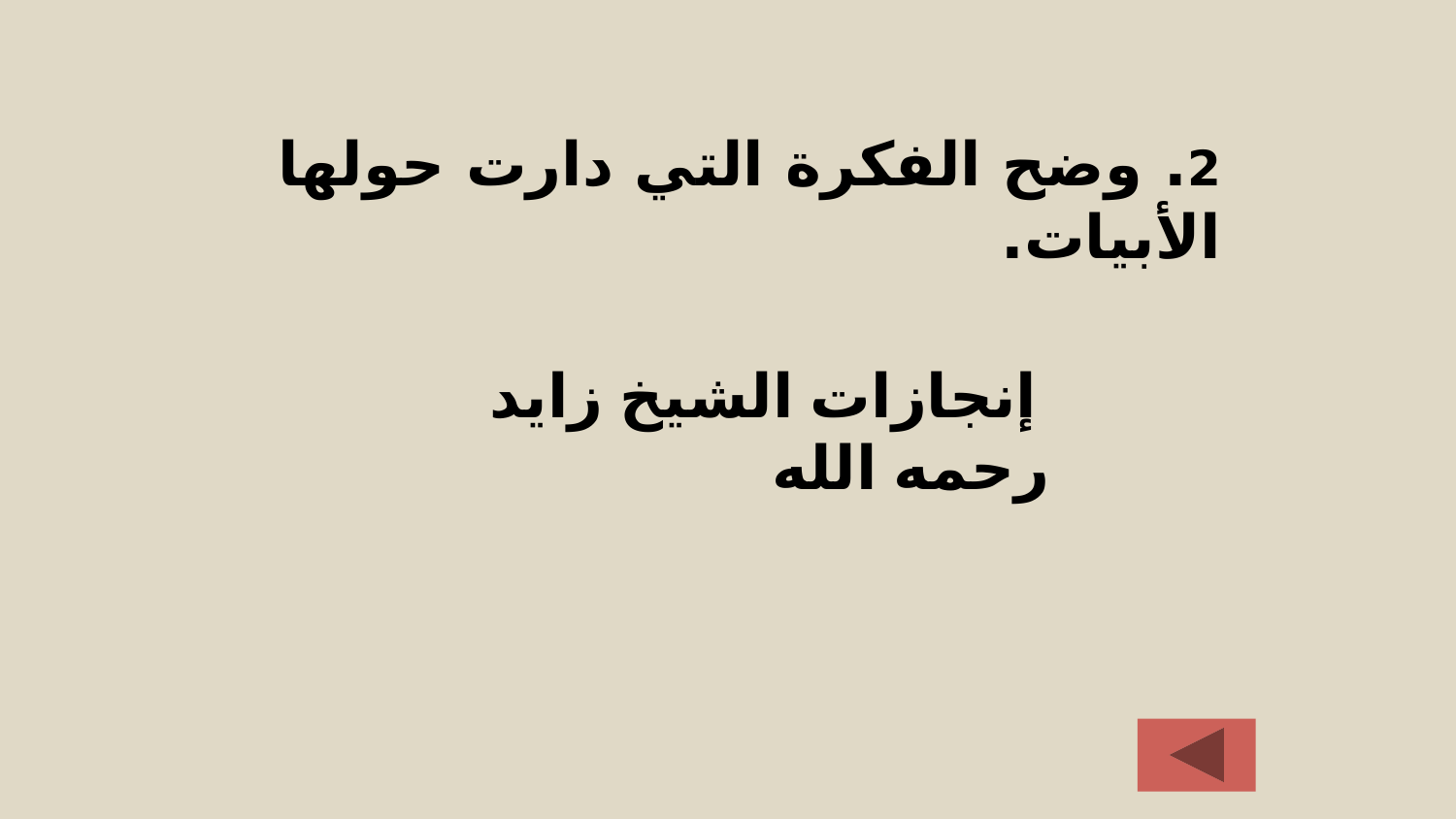

# 2. وضح الفكرة التي دارت حولها الأبيات.
    إنجازات الشيخ زايد رحمه الله